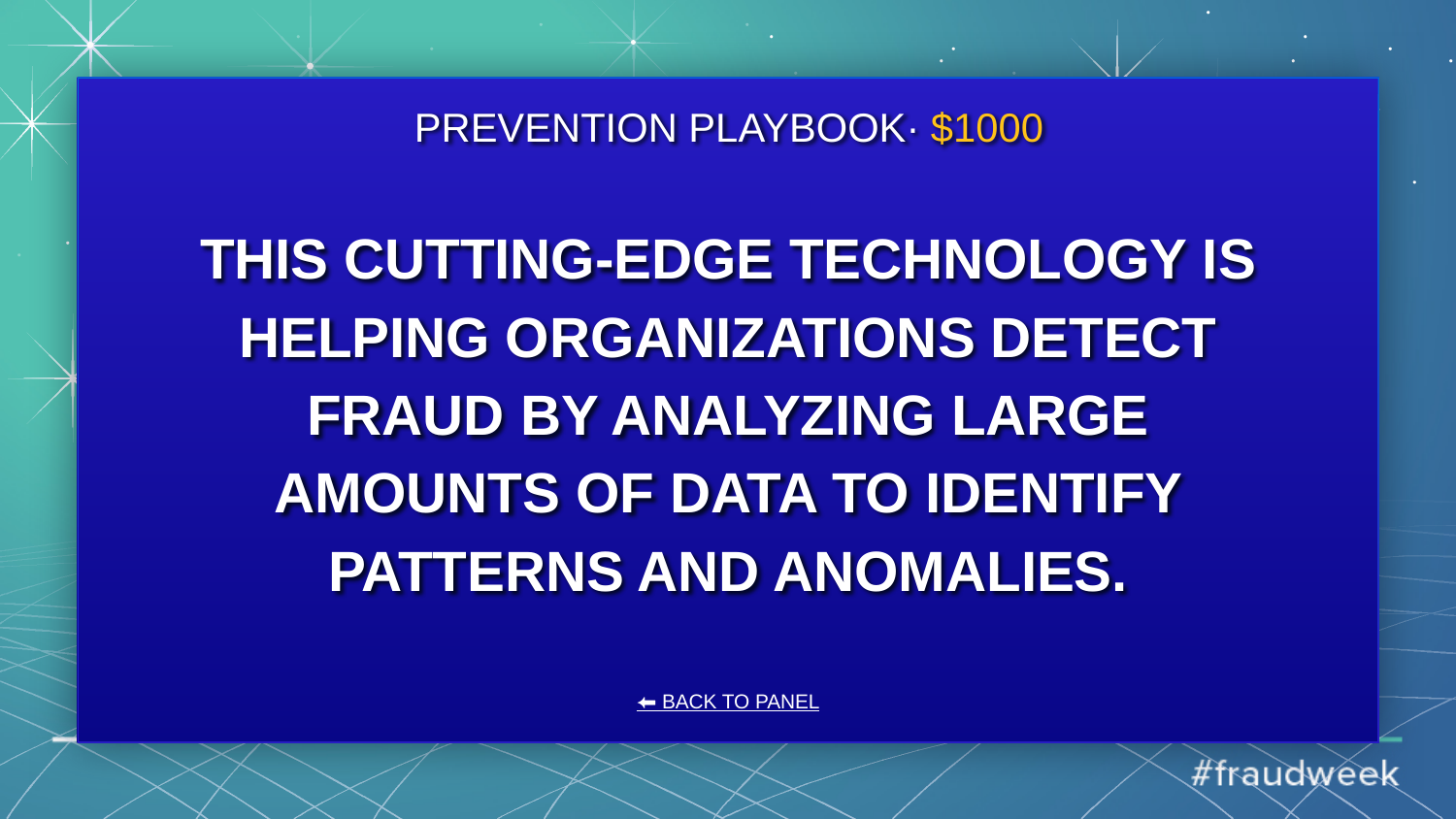

PREVENTION PLAYBOOK· $1000
# THIS CUTTING-EDGE TECHNOLOGY IS HELPING ORGANIZATIONS DETECT FRAUD BY ANALYZING LARGE AMOUNTS OF DATA TO IDENTIFY PATTERNS AND ANOMALIES.